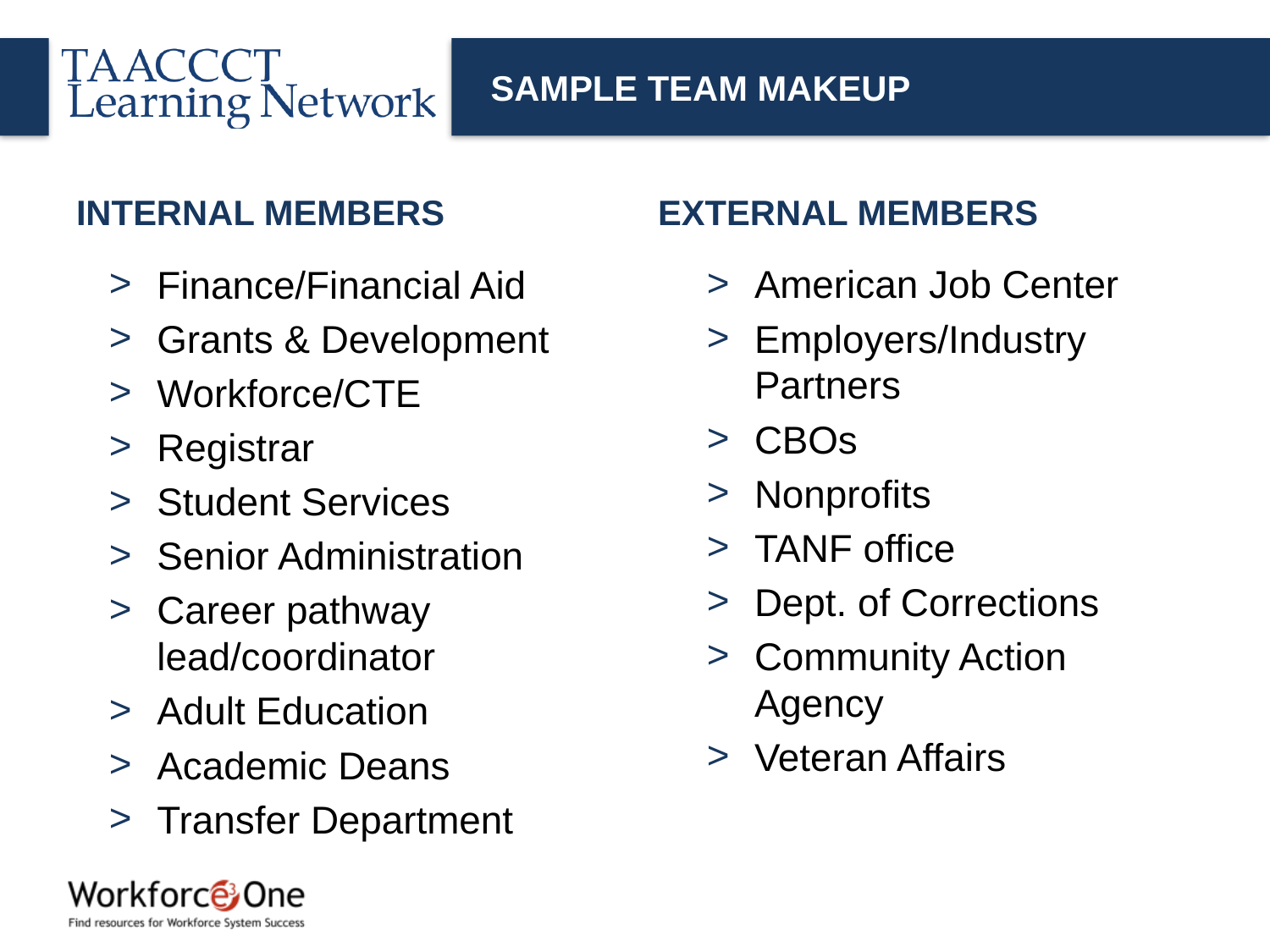

# SAMPLE TEAM MAKEUP
INTERNAL MEMBERS
EXTERNAL MEMBERS
Finance/Financial Aid
Grants & Development
Workforce/CTE
Registrar
Student Services
Senior Administration
Career pathway lead/coordinator
Adult Education
Academic Deans
Transfer Department
American Job Center
Employers/Industry Partners
CBOs
Nonprofits
TANF office
Dept. of Corrections
Community Action Agency
Veteran Affairs